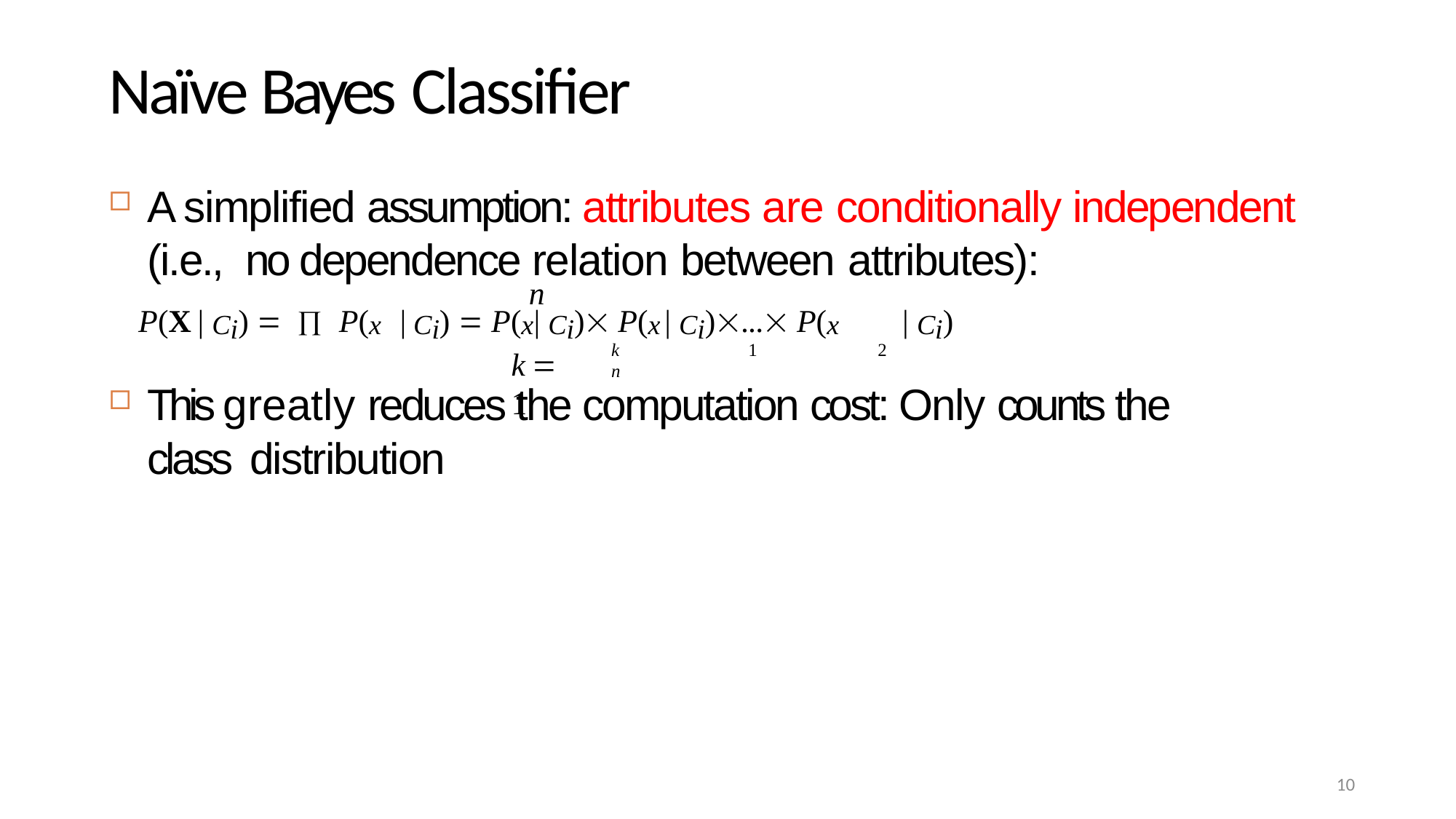

10
# Naïve Bayes Classifier
A simplified assumption: attributes are conditionally independent (i.e.,  no dependence relation between attributes):
n
P(X | Ci) =	∏	P(x	| Ci) = P(x	| Ci)× P(x	| Ci)×...× P(x	| Ci)
k	1	2	n
k = 1
This greatly reduces the computation cost: Only counts the class  distribution